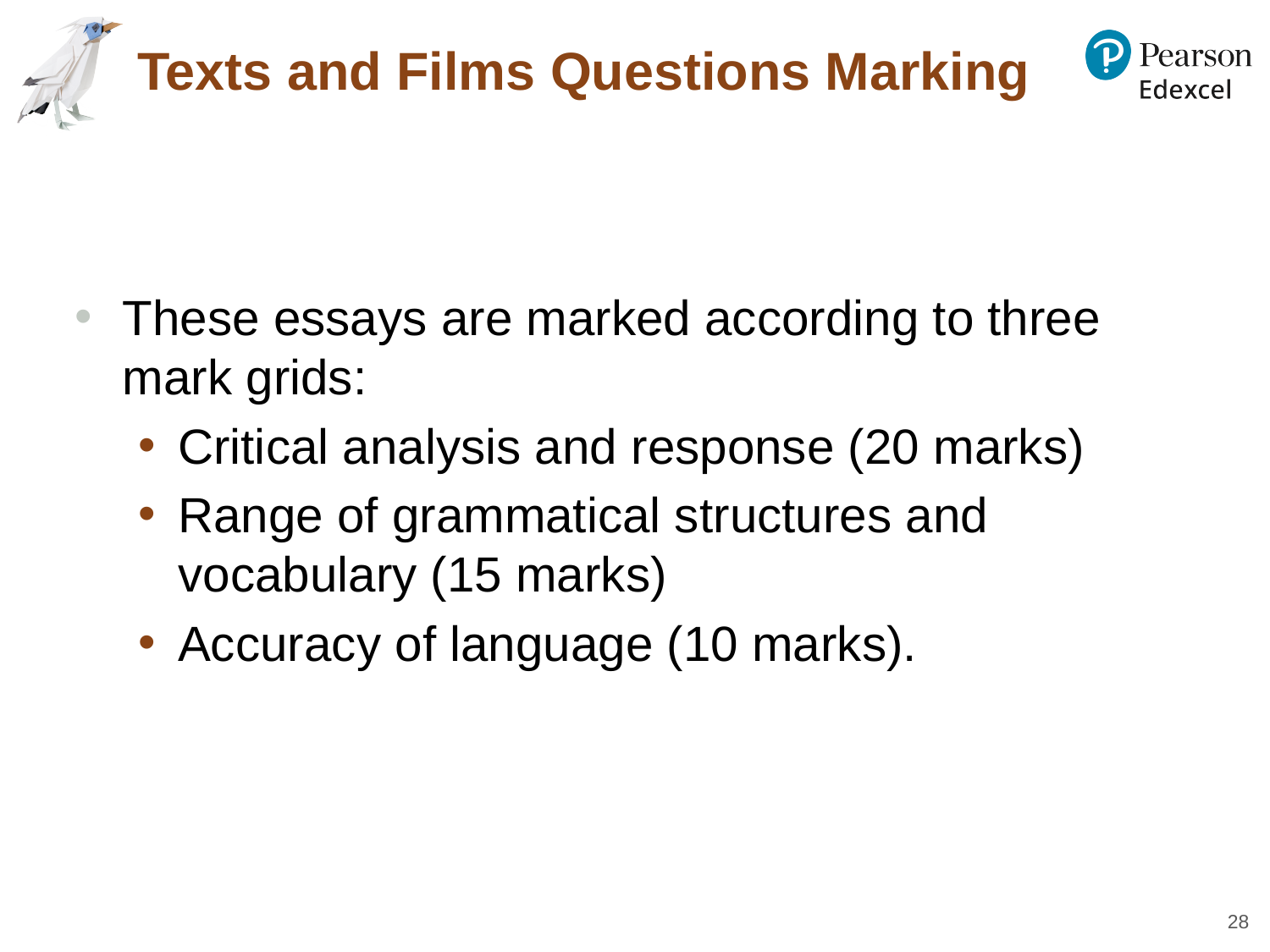

# Texts and Films Questions Marking
These essays are marked according to three mark grids:
Critical analysis and response (20 marks)
Range of grammatical structures and vocabulary (15 marks)
Accuracy of language (10 marks).